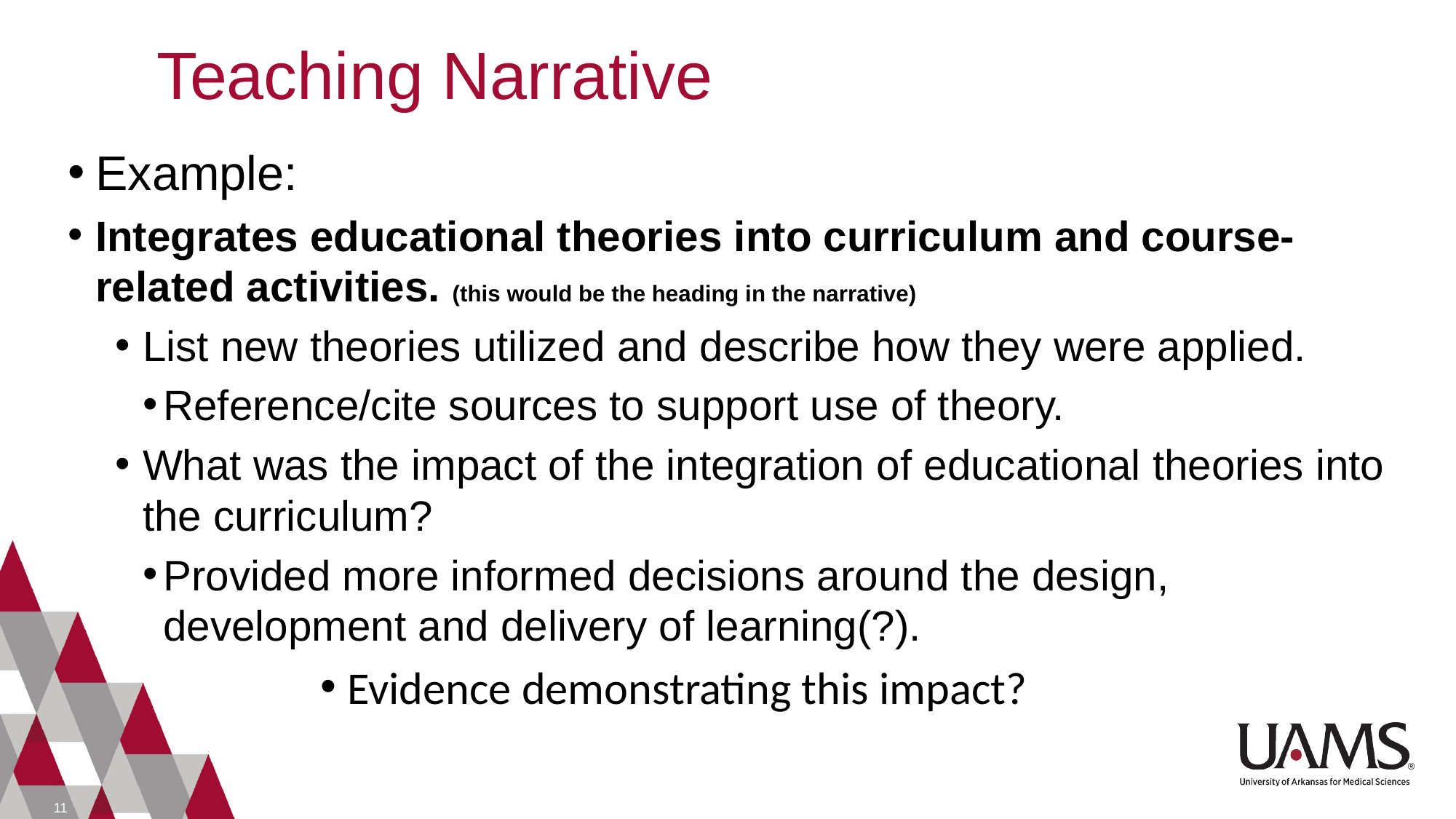

# Teaching Narrative
Example:
Integrates educational theories into curriculum and course-related activities. (this would be the heading in the narrative)
List new theories utilized and describe how they were applied.
Reference/cite sources to support use of theory.
What was the impact of the integration of educational theories into the curriculum?
Provided more informed decisions around the design, development and delivery of learning(?).
Evidence demonstrating this impact?